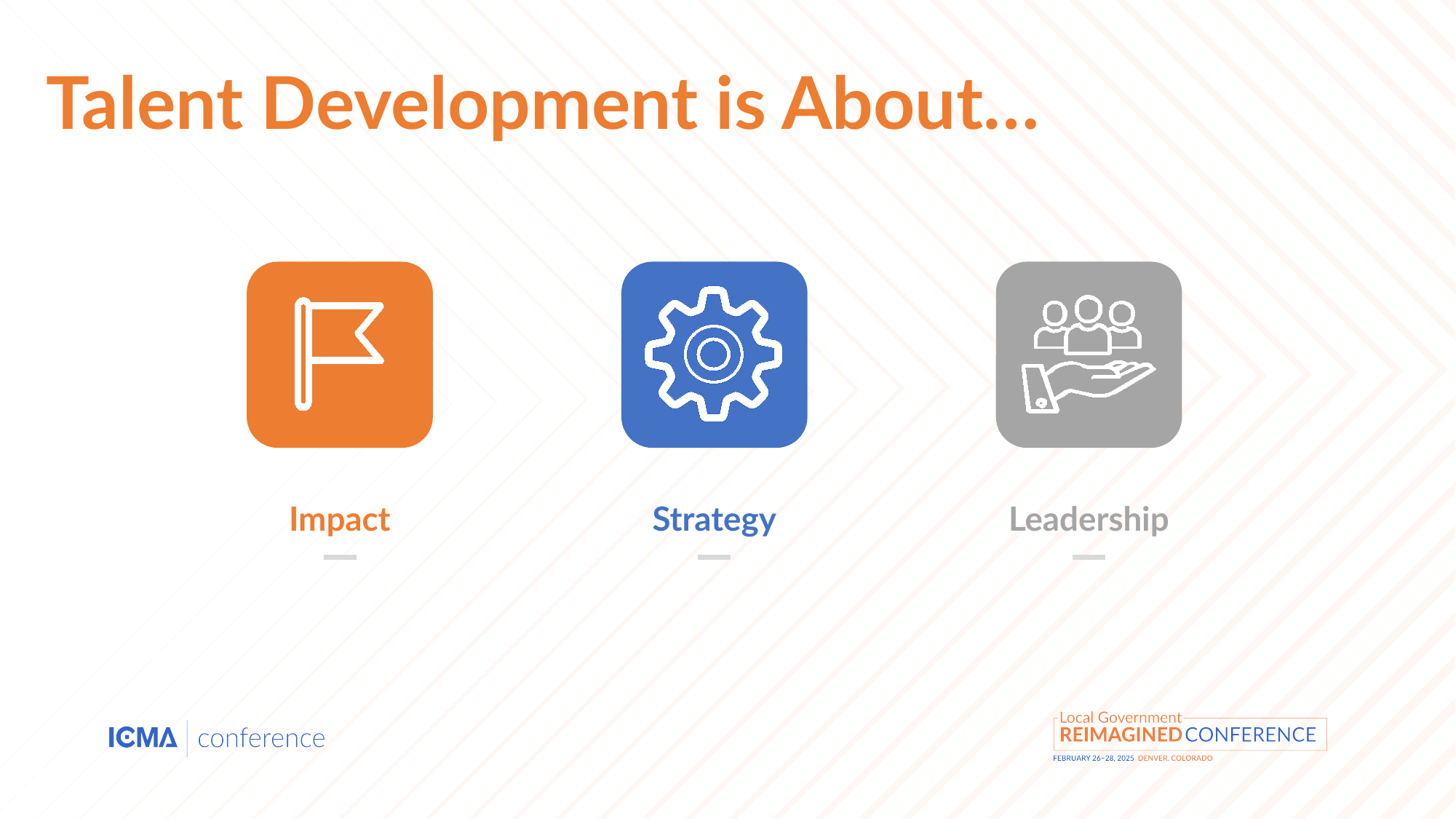

Talent Development is About…

Impact

Strategy

Leadership